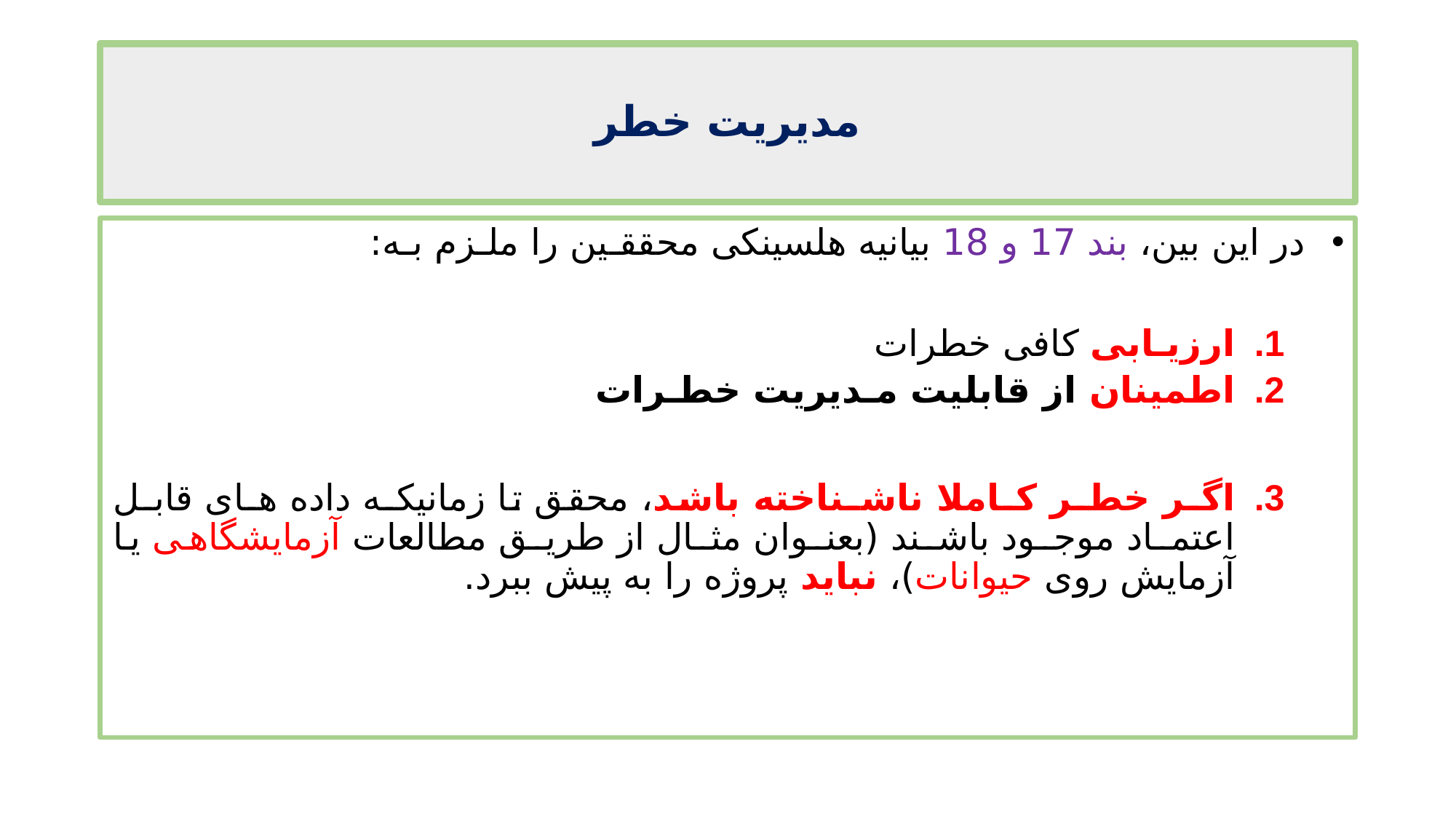

# مدیریت خطر
 در این بین، بند 17 و 18 بیانیه هلسینکی محققـین را ملـزم بـه:

ارزیـابی کافی خطرات
اطمینان از قابلیت مـدیریت خطـرات

اگـر خطـر کـاملا ناشـناخته باشد، محقق تا زمانیکـه داده هـای قابـل اعتمـاد موجـود باشـند (بعنـوان مثـال از طریـق مطالعات آزمایشگاهی یا آزمایش روی حیوانات)، نباید پروژه را به پیش ببرد.